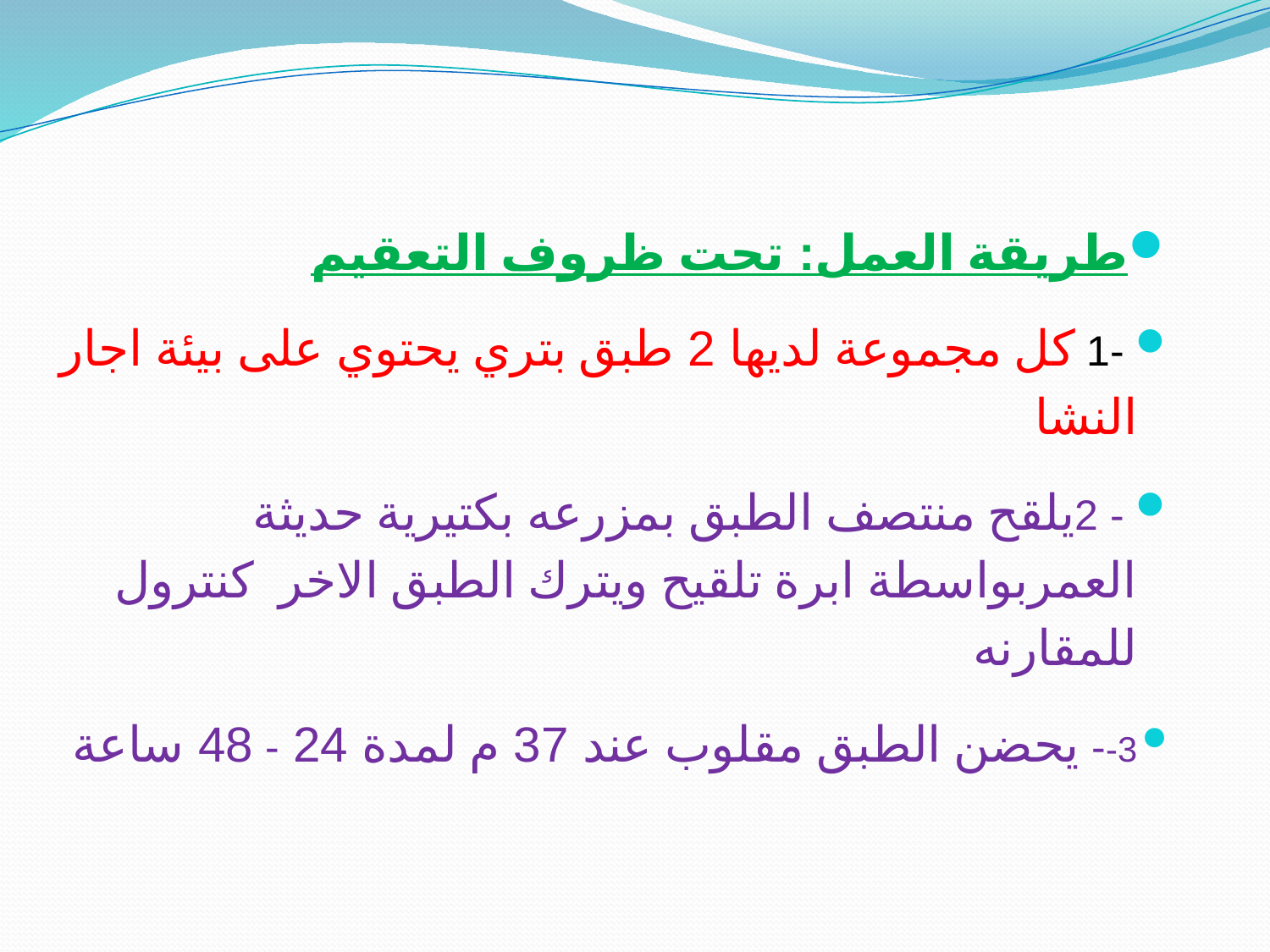

طريقة العمل: تحت ظروف التعقيم
 -1 كل مجموعة لديها 2 طبق بتري يحتوي على بيئة اجار النشا
 - 2يلقح منتصف الطبق بمزرعه بكتيرية حديثة العمربواسطة ابرة تلقيح ويترك الطبق الاخر  كنترول للمقارنه
3-- يحضن الطبق مقلوب عند 37 م لمدة 24 - 48 ساعة